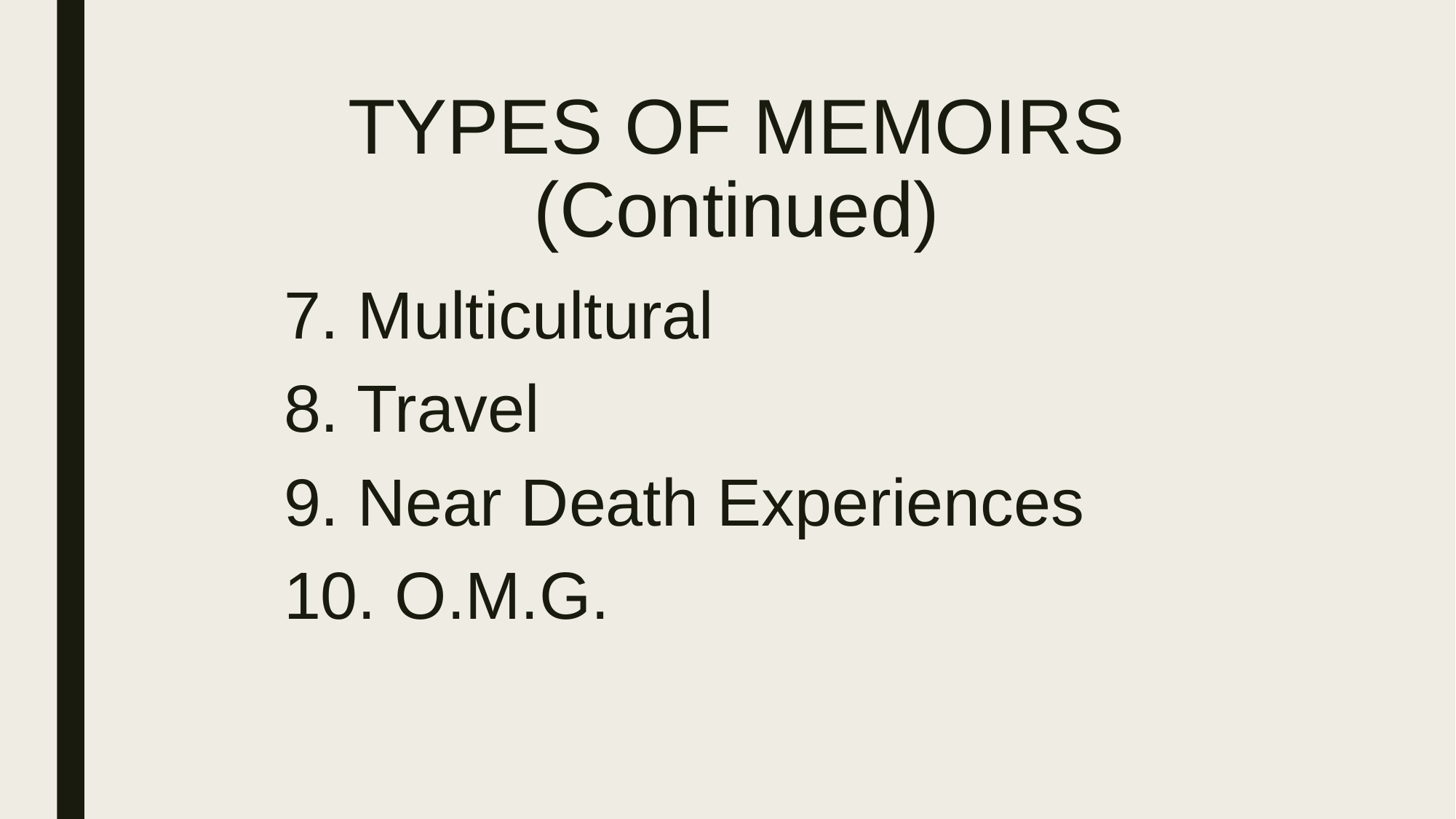

# TYPES OF MEMOIRS (Continued)
	7. Multicultural
	8. Travel
	9. Near Death Experiences
	10. O.M.G.